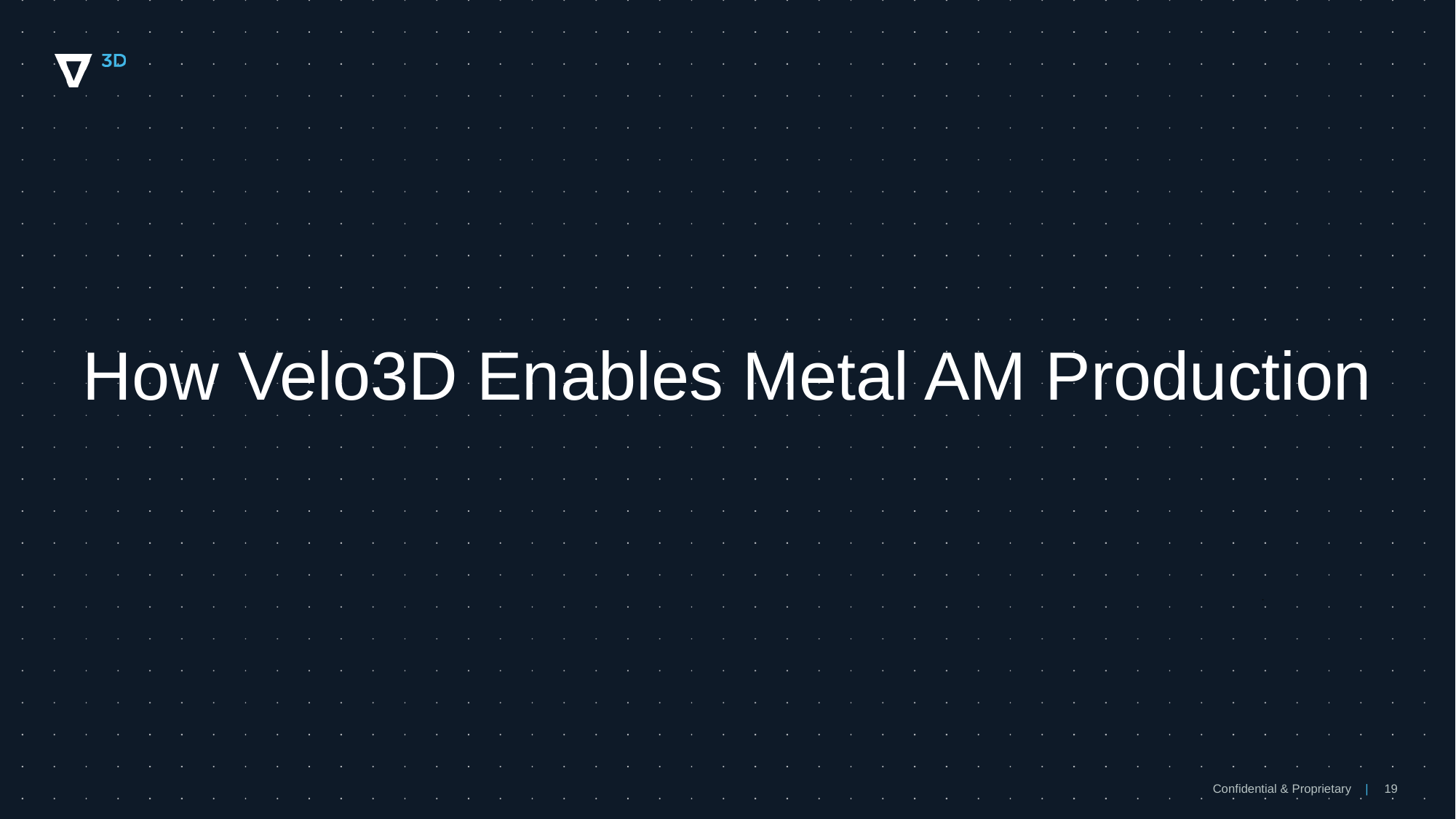

# How Velo3D Enables Metal AM Production
Confidential & Proprietary    |
19